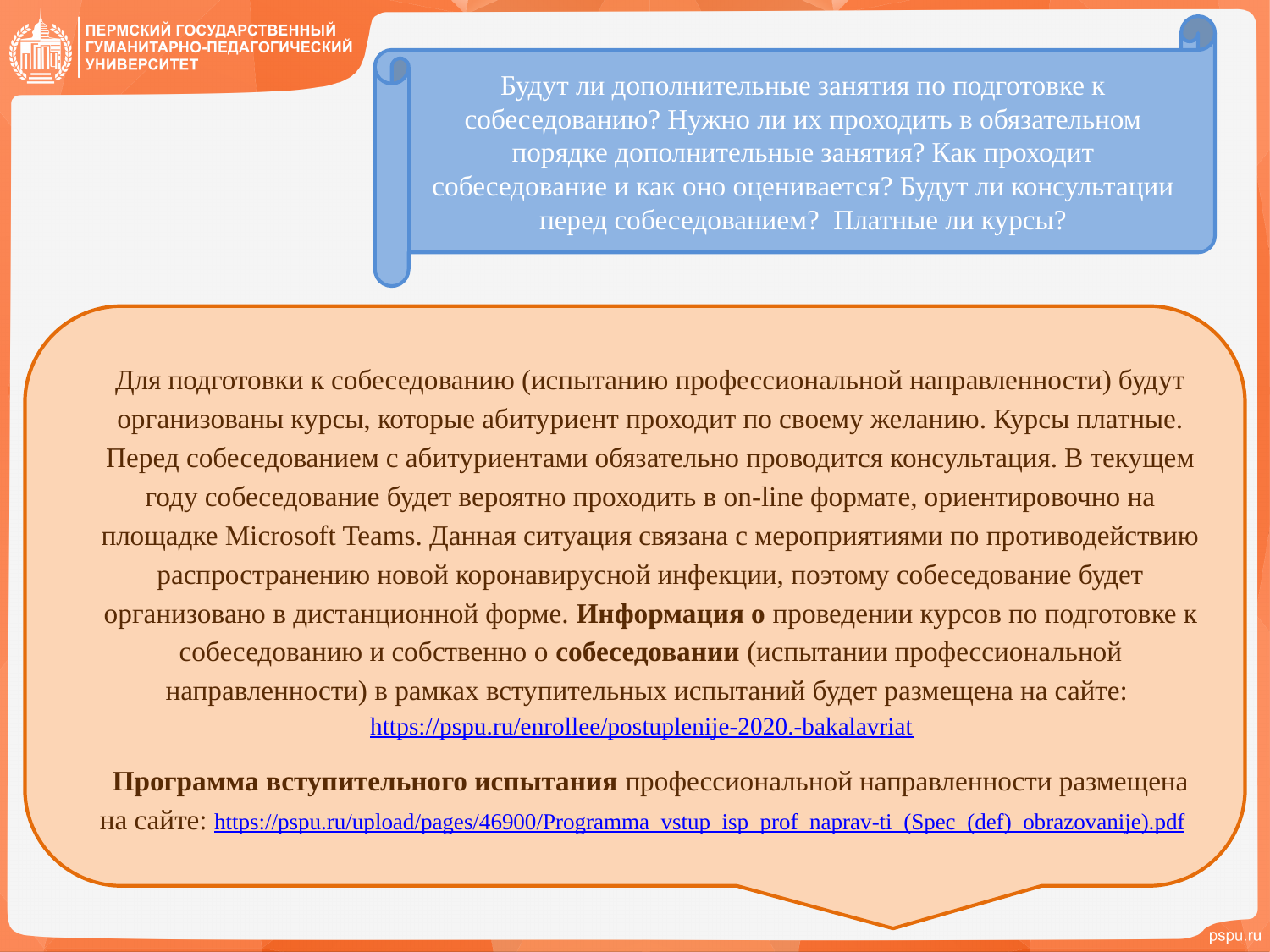

Будут ли дополнительные занятия по подготовке к собеседованию? Нужно ли их проходить в обязательном порядке дополнительные занятия? Как проходит собеседование и как оно оценивается? Будут ли консультации перед собеседованием?  Платные ли курсы?
Для подготовки к собеседованию (испытанию профессиональной направленности) будут организованы курсы, которые абитуриент проходит по своему желанию. Курсы платные. Перед собеседованием с абитуриентами обязательно проводится консультация. В текущем году собеседование будет вероятно проходить в on-line формате, ориентировочно на площадке Microsoft Teams. Данная ситуация связана с мероприятиями по противодействию распространению новой коронавирусной инфекции, поэтому собеседование будет организовано в дистанционной форме. Информация о проведении курсов по подготовке к собеседованию и собственно о собеседовании (испытании профессиональной направленности) в рамках вступительных испытаний будет размещена на сайте: https://pspu.ru/enrollee/postuplenije-2020.-bakalavriat
Программа вступительного испытания профессиональной направленности размещена на сайте: https://pspu.ru/upload/pages/46900/Programma_vstup_isp_prof_naprav-ti_(Spec_(def)_obrazovanije).pdf